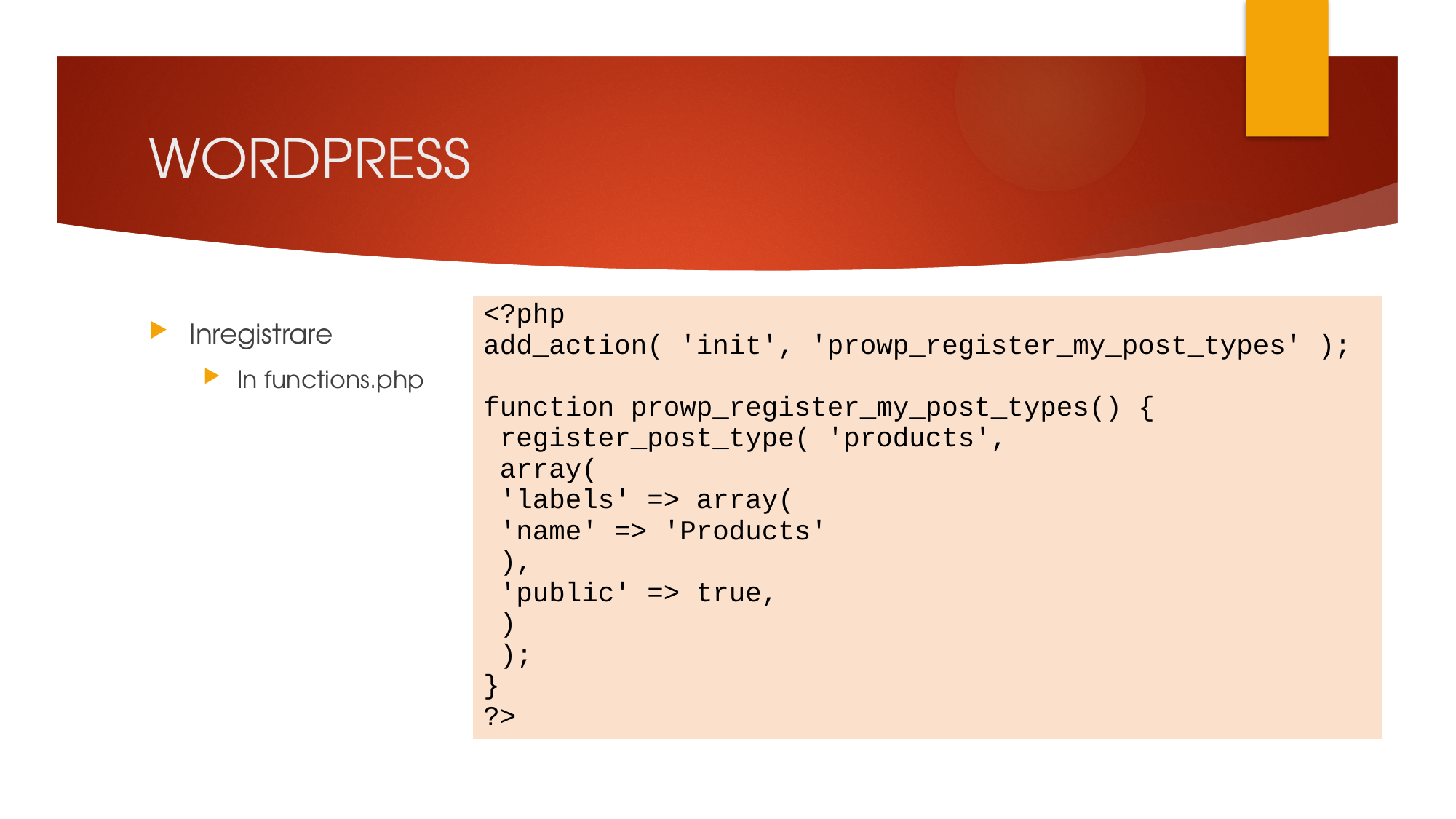

# WORDPRESS
| <?php add\_action( 'init', 'prowp\_register\_my\_post\_types' ); function prowp\_register\_my\_post\_types() { register\_post\_type( 'products', array( 'labels' => array( 'name' => 'Products' ), 'public' => true, ) ); } ?> |
| --- |
Inregistrare
In functions.php